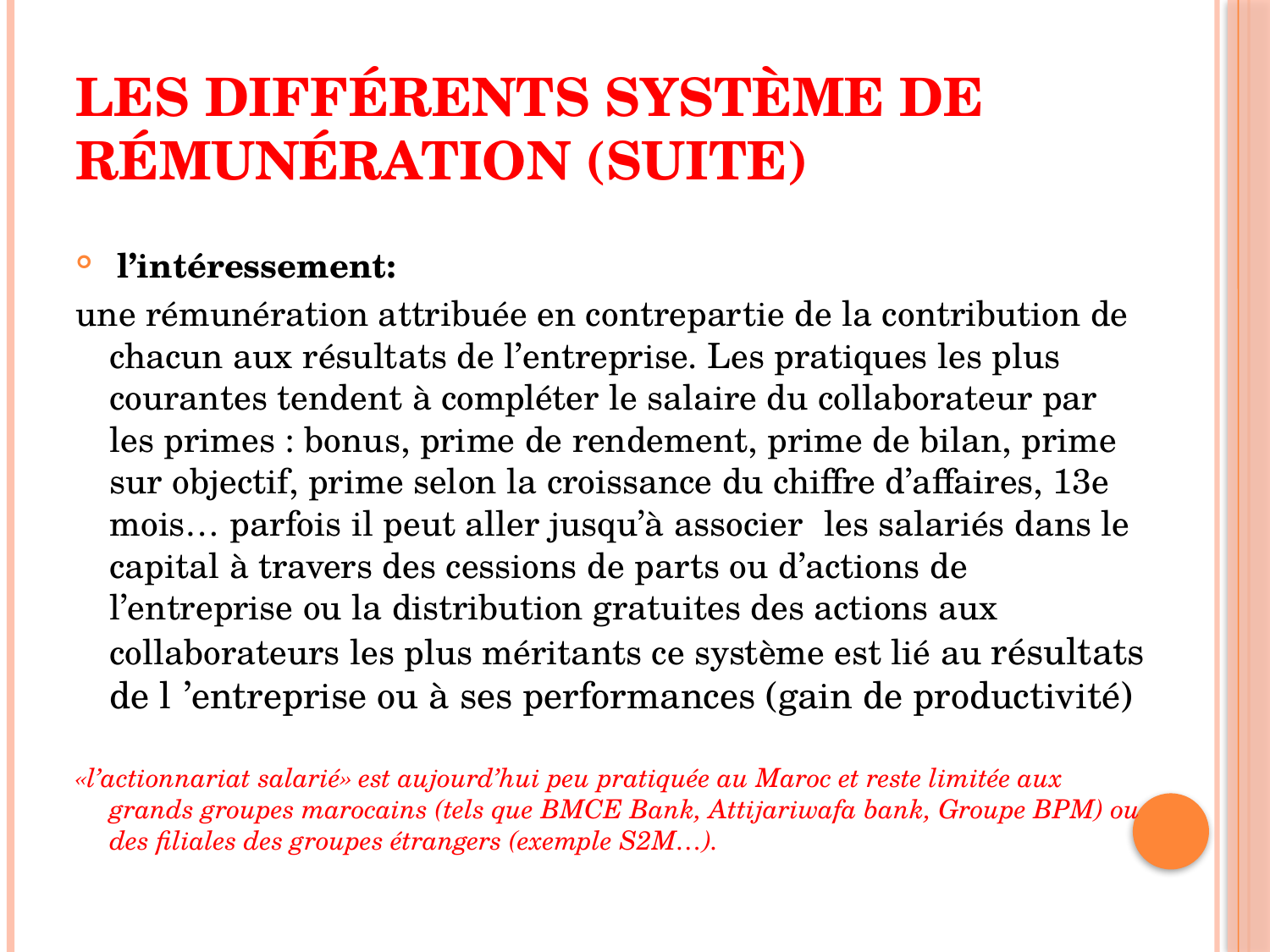

# Les différents système de rémunération (suite)
 l’intéressement:
une rémunération attribuée en contrepartie de la contribution de chacun aux résultats de l’entreprise. Les pratiques les plus courantes tendent à compléter le salaire du collaborateur par les primes : bonus, prime de rendement, prime de bilan, prime sur objectif, prime selon la croissance du chiffre d’affaires, 13e mois… parfois il peut aller jusqu’à associer  les salariés dans le capital à travers des cessions de parts ou d’actions de l’entreprise ou la distribution gratuites des actions aux collaborateurs les plus méritants ce système est lié au résultats de l ’entreprise ou à ses performances (gain de productivité)

«l’actionnariat salarié» est aujourd’hui peu pratiquée au Maroc et reste limitée aux grands groupes marocains (tels que BMCE Bank, Attijariwafa bank, Groupe BPM) ou des filiales des groupes étrangers (exemple S2M…).